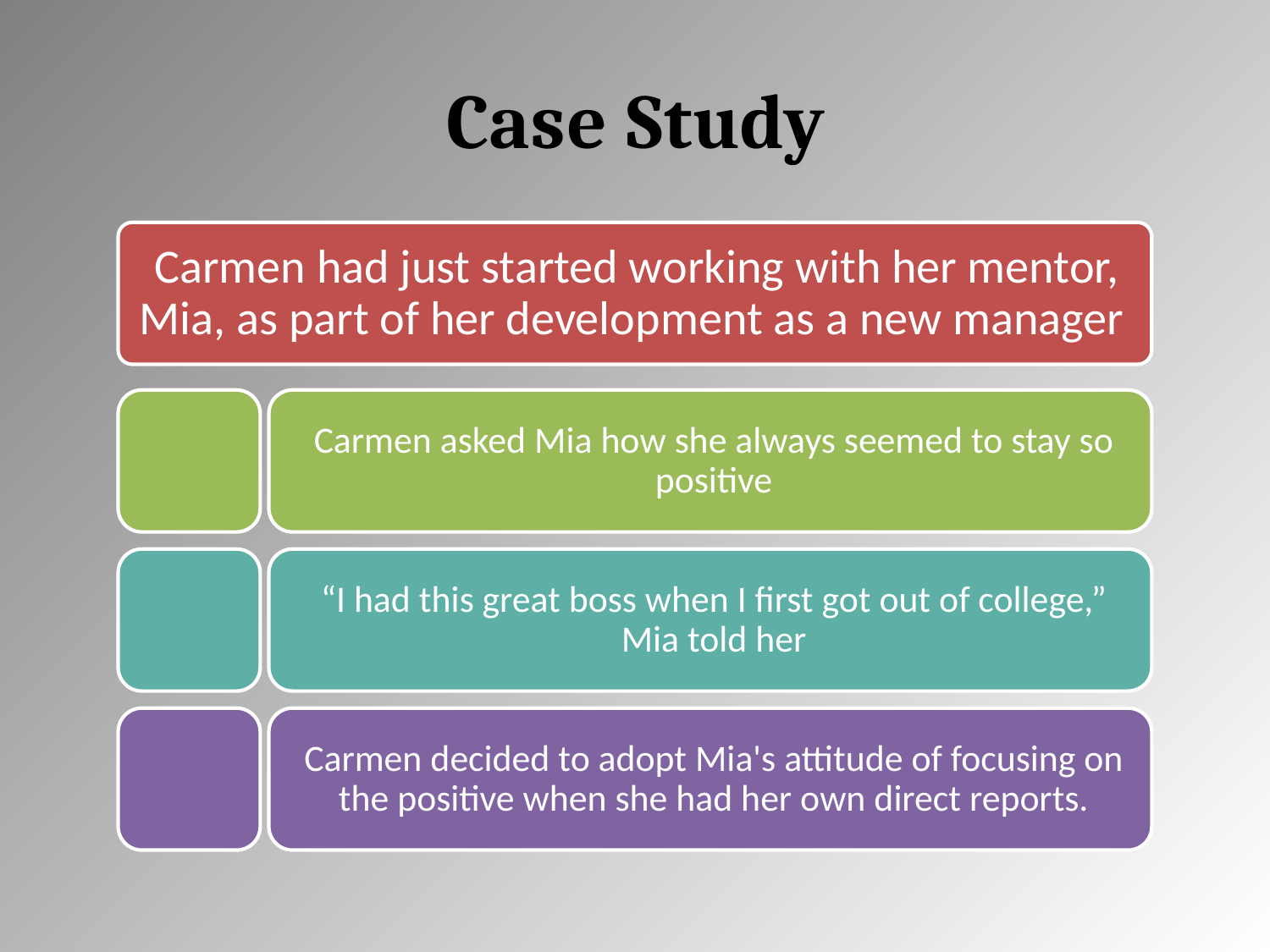

# Case Study
Carmen had just started working with her mentor, Mia, as part of her development as a new manager
Carmen asked Mia how she always seemed to stay so positive
“I had this great boss when I first got out of college,” Mia told her
Carmen decided to adopt Mia's attitude of focusing on the positive when she had her own direct reports.